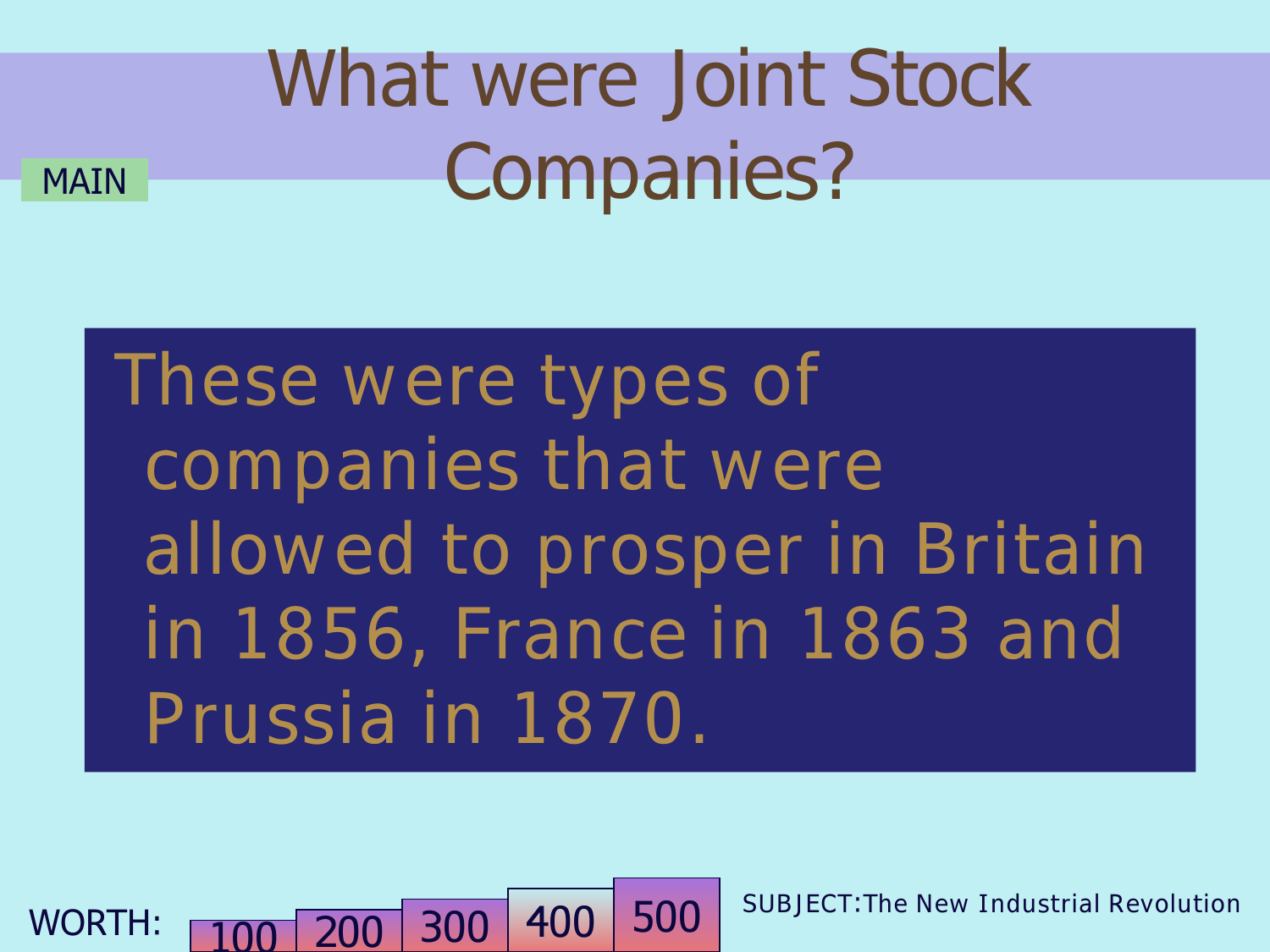

# What were Joint Stock Companies?
MAIN
 These were types of companies that were allowed to prosper in Britain in 1856, France in 1863 and Prussia in 1870.
500
SUBJECT:The New Industrial Revolution
400
300
200
100